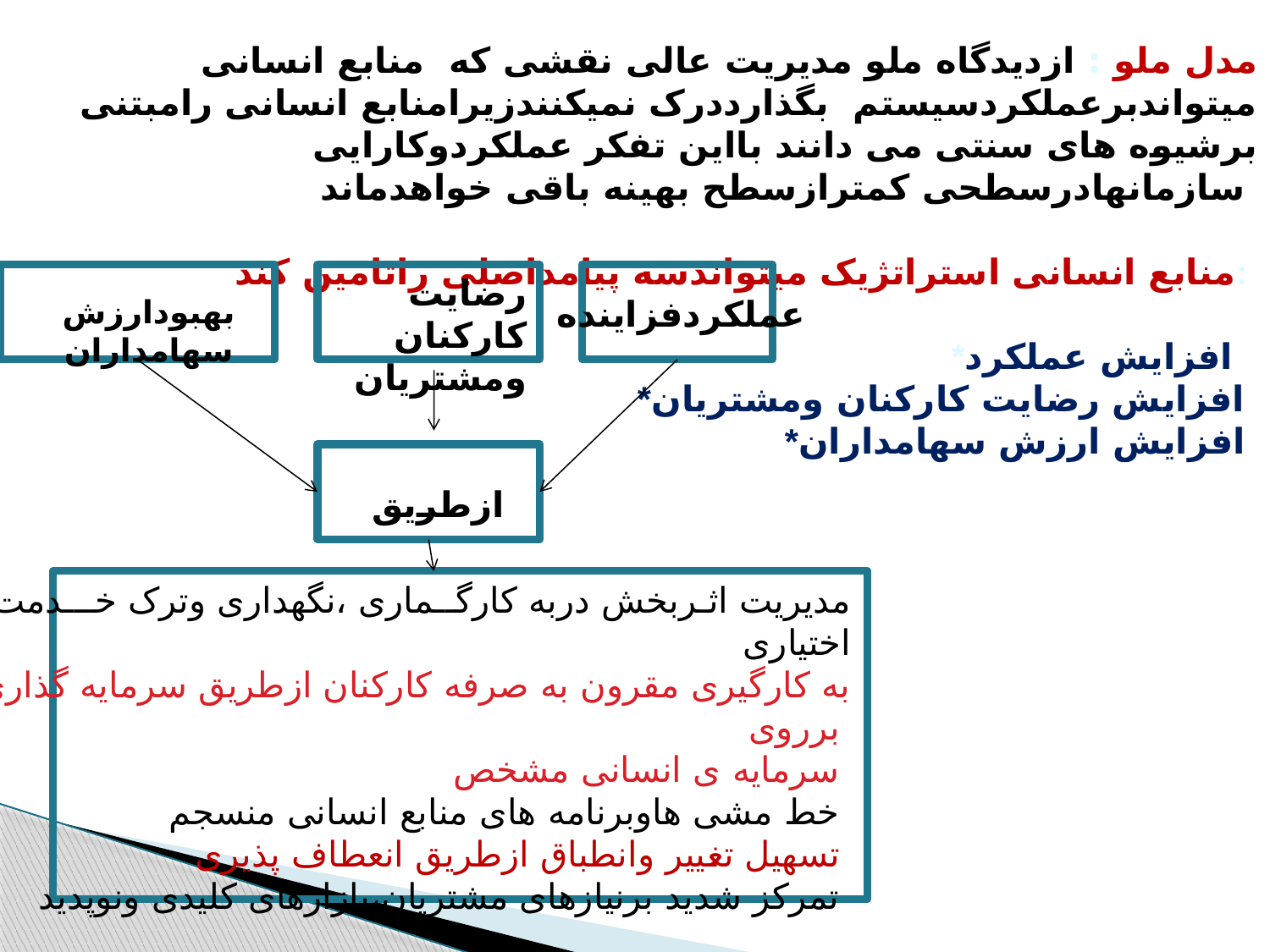

مدل ملو : ازدیدگاه ملو مدیریت عالی نقشی که  منابع انسانی میتواندبرعملکردسیستم  بگذارددرک نمیکنندزیرامنابع انسانی رامبتنی برشیوه های سنتی می دانند بااین تفکر عملکردوکارایی سازمانهادرسطحی کمترازسطح بهینه باقی خواهدماند

منابع انسانی استراتژیک میتواندسه پیامداصلی راتامین کند:

*افزایش عملکرد
*افزایش رضایت کارکنان ومشتریان
*افزایش ارزش سهامداران

رضایت کارکنان ومشتریان

بهبودارزش سهامداران
عملکردفزاینده

ازطریق
مدیریت اثـربخش دربه کارگــماری ،نگهداری وترک خـــدمت اختیاری
به کارگیری مقرون به صرفه کارکنان ازطریق سرمایه گذاری برروی
سرمایه ی انسانی مشخص
خط مشی هاوبرنامه های منابع انسانی منسجم
تسهیل تغییر وانطباق ازطریق انعطاف پذیری
تمرکز شدید برنیازهای مشتریان،بازارهای کلیدی ونوپدید